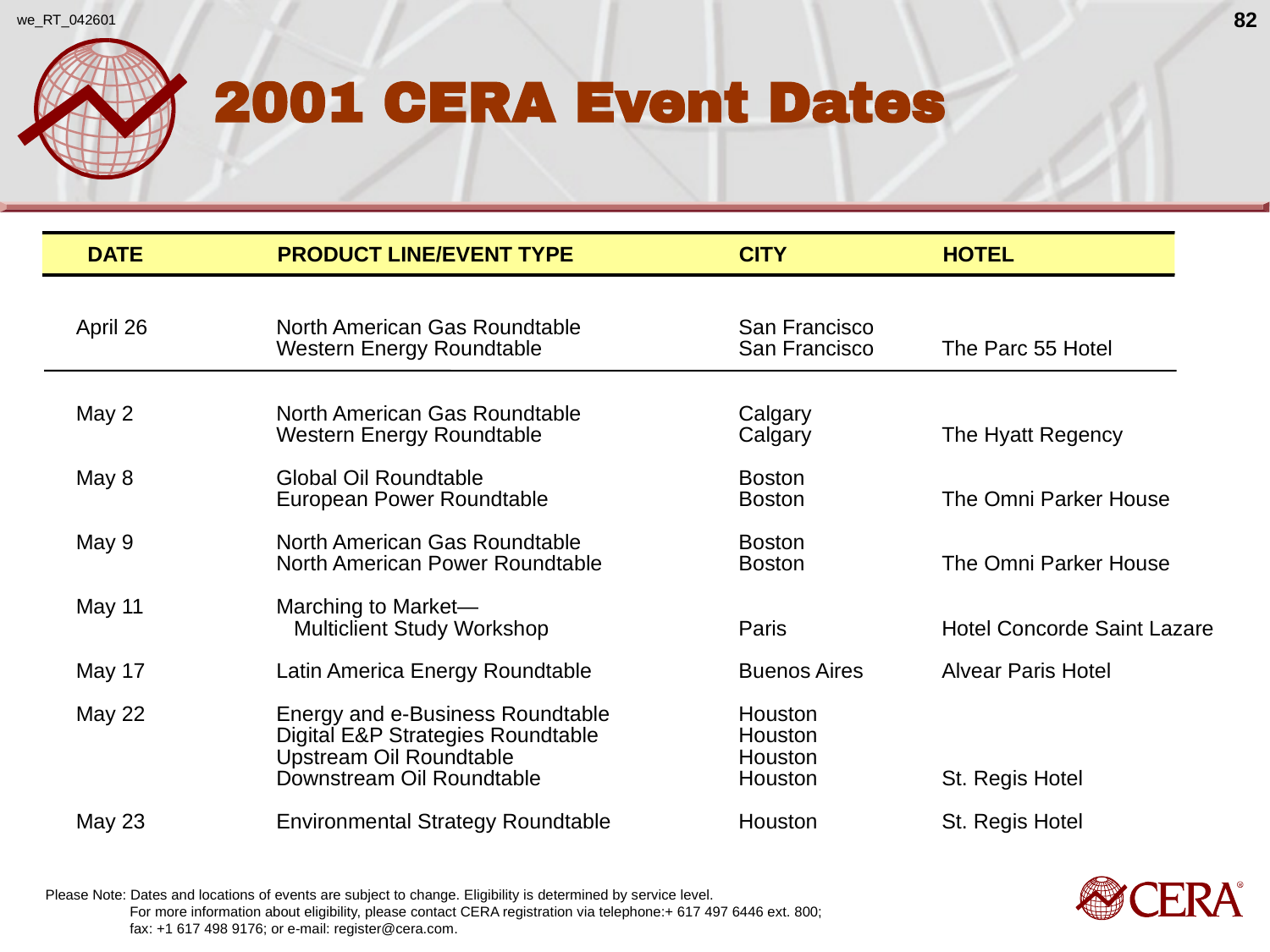

we_RT_042601
82
# 2001 CERA Event Dates

DATE
PRODUCT LINE/EVENT TYPE
CITY
HOTEL

April 26

May 2

May 8

May 9

May 11

May 17

May 22

May 23

North American Gas Roundtable
Western Energy Roundtable

North American Gas Roundtable
Western Energy Roundtable

Global Oil Roundtable
European Power Roundtable

North American Gas Roundtable
North American Power Roundtable

Marching to Market—
   Multiclient Study Workshop

Latin America Energy Roundtable

Energy and e-Business Roundtable
Digital E&P Strategies Roundtable
Upstream Oil Roundtable
Downstream Oil Roundtable

Environmental Strategy Roundtable

San Francisco
San Francisco

Calgary
Calgary

Boston
Boston

Boston
Boston

Paris

Buenos Aires

Houston
Houston
Houston
Houston

Houston

The Parc 55 Hotel

The Hyatt Regency

The Omni Parker House

The Omni Parker House

Hotel Concorde Saint Lazare

Alvear Paris Hotel

St. Regis Hotel

St. Regis Hotel

Please Note: Dates and locations of events are subject to change. Eligibility is determined by service level.
                     For more information about eligibility, please contact CERA registration via telephone:+ 617 497 6446 ext. 800;
                     fax: +1 617 498 9176; or e-mail: register@cera.com.